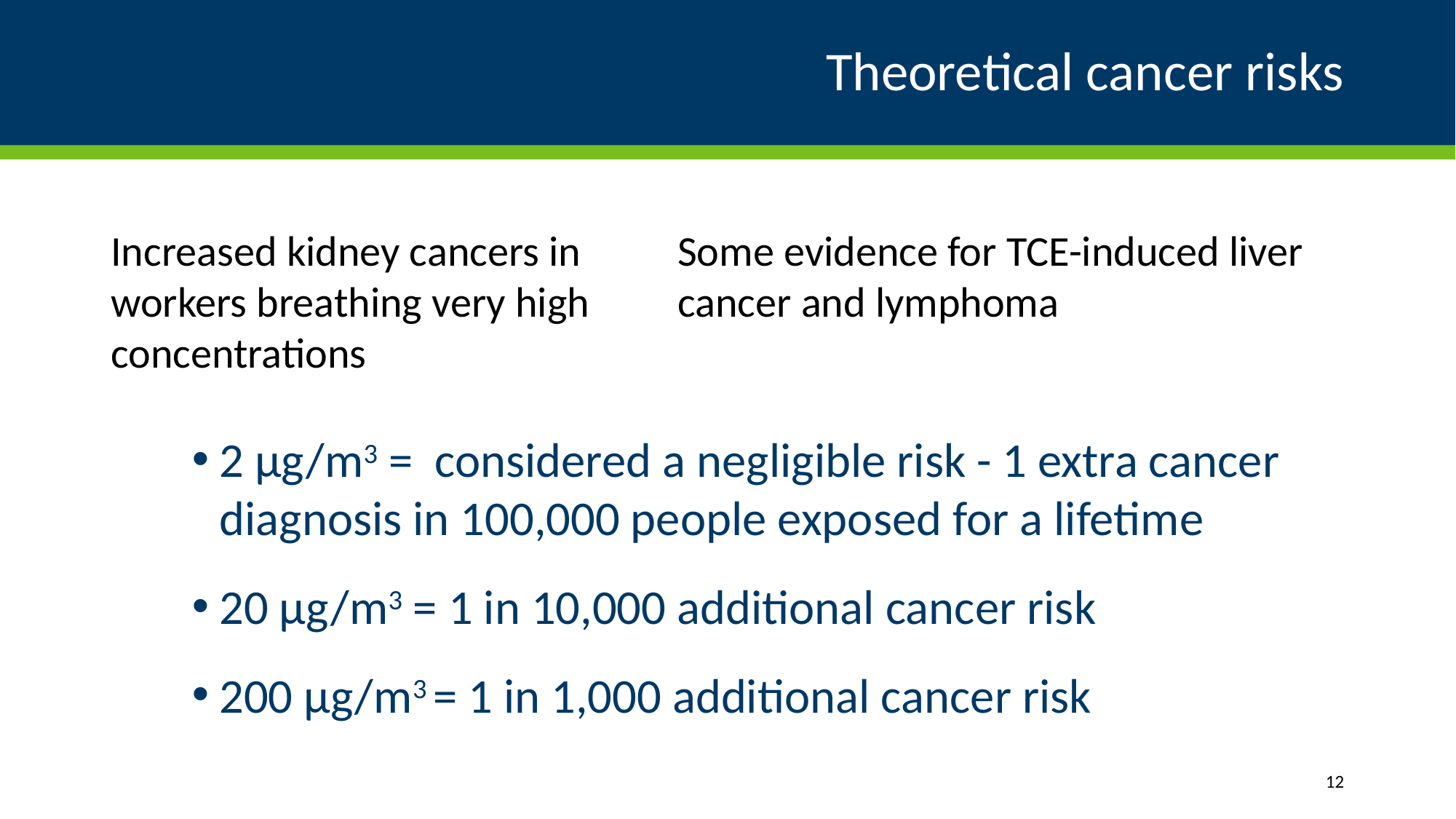

# Theoretical cancer risks
Increased kidney cancers in workers breathing very high concentrations

Some evidence for TCE-induced liver cancer and lymphoma
2 µg/m3 =  considered a negligible risk - 1 extra cancer diagnosis in 100,000 people exposed for a lifetime
20 µg/m3 = 1 in 10,000 additional cancer risk
200 µg/m3 = 1 in 1,000 additional cancer risk

12